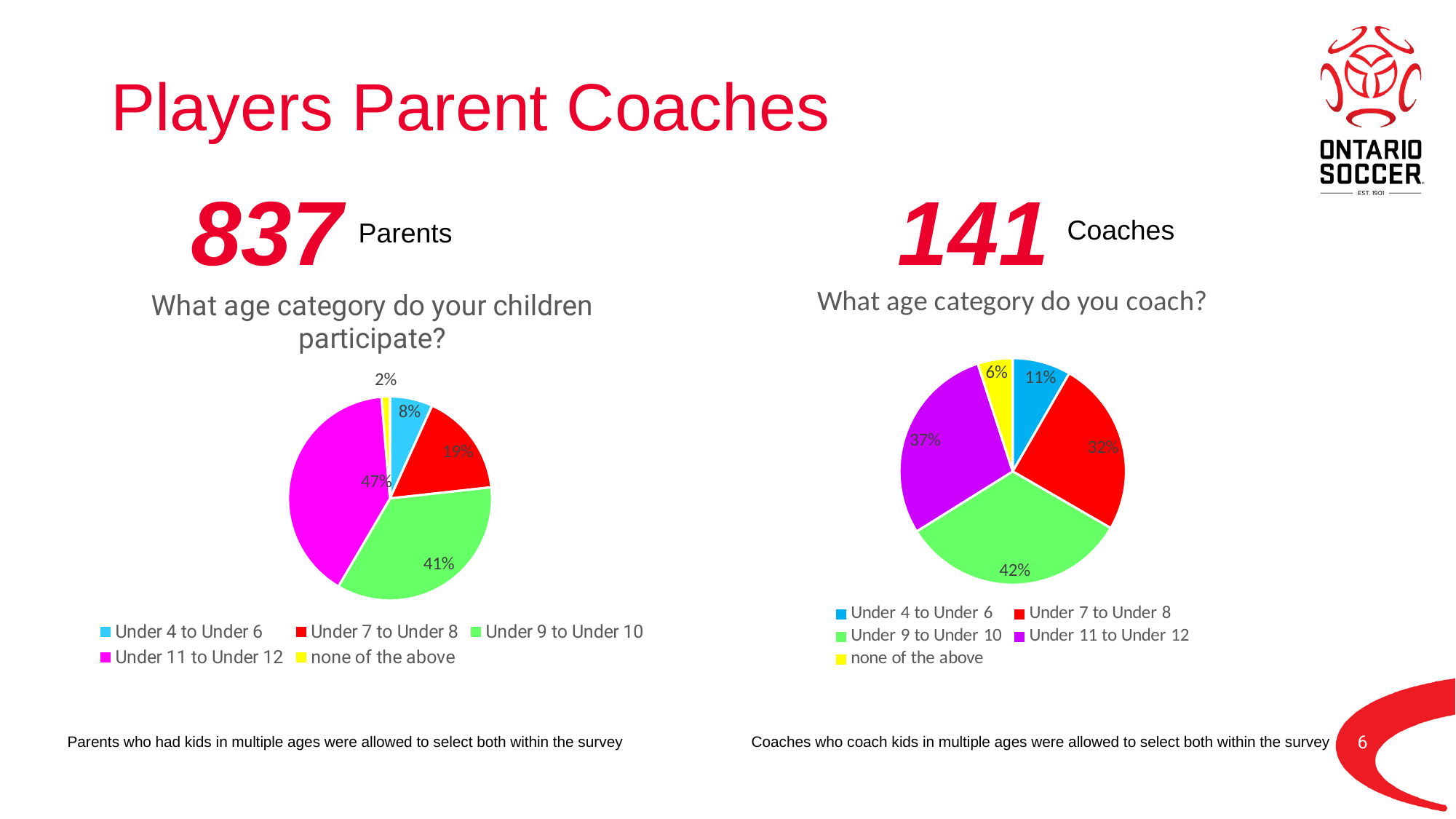

# Players Parent Coaches
141
837
Coaches
 Parents

### Chart:

| Category | What age category do your children participate? |
|---|---|
| Under 4 to Under 6 | 0.0789 |
| Under 7 to Under 8 | 0.1912 |
| Under 9 to Under 10 | 0.4086 |
| Under 11 to Under 12 | 0.4671 |
| none of the above | 0.0155 |

### Chart:

| Category | What age category do you coach? |
|---|---|
| Under 4 to Under 6 | 0.1064 |
| Under 7 to Under 8 | 0.3191 |
| Under 9 to Under 10 | 0.4184 |
| Under 11 to Under 12 | 0.3688 |
| none of the above | 0.0638 |
6
Coaches who coach kids in multiple ages were allowed to select both within the survey
Parents who had kids in multiple ages were allowed to select both within the survey